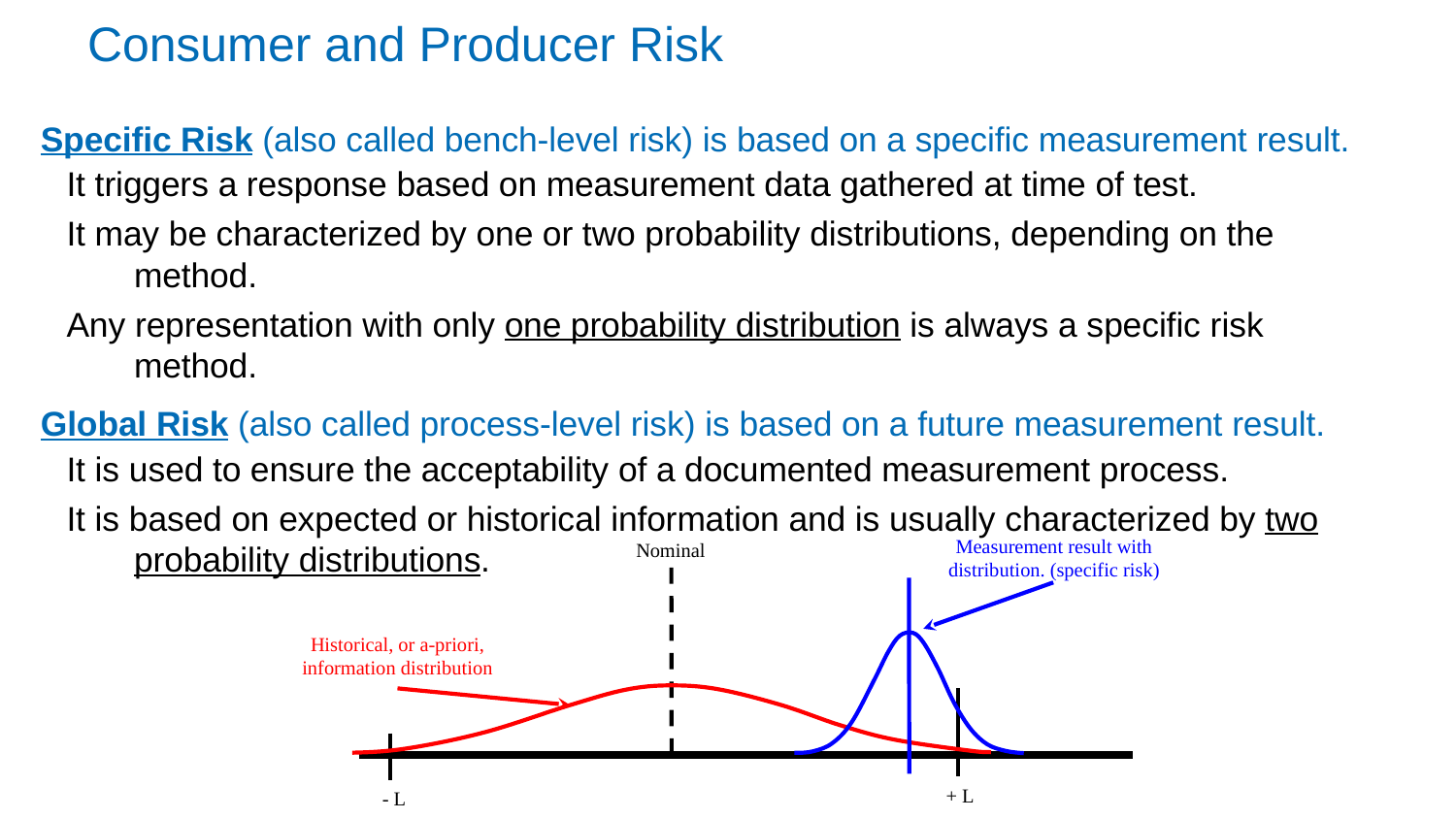

# Consumer and Producer Risk
Specific Risk (also called bench-level risk) is based on a specific measurement result.
It triggers a response based on measurement data gathered at time of test.
It may be characterized by one or two probability distributions, depending on the method.
Any representation with only one probability distribution is always a specific risk method.
Global Risk (also called process-level risk) is based on a future measurement result.
It is used to ensure the acceptability of a documented measurement process.
It is based on expected or historical information and is usually characterized by two probability distributions.
Measurement result with distribution. (specific risk)

Nominal

+ L
- L
Historical, or a-priori, information distribution